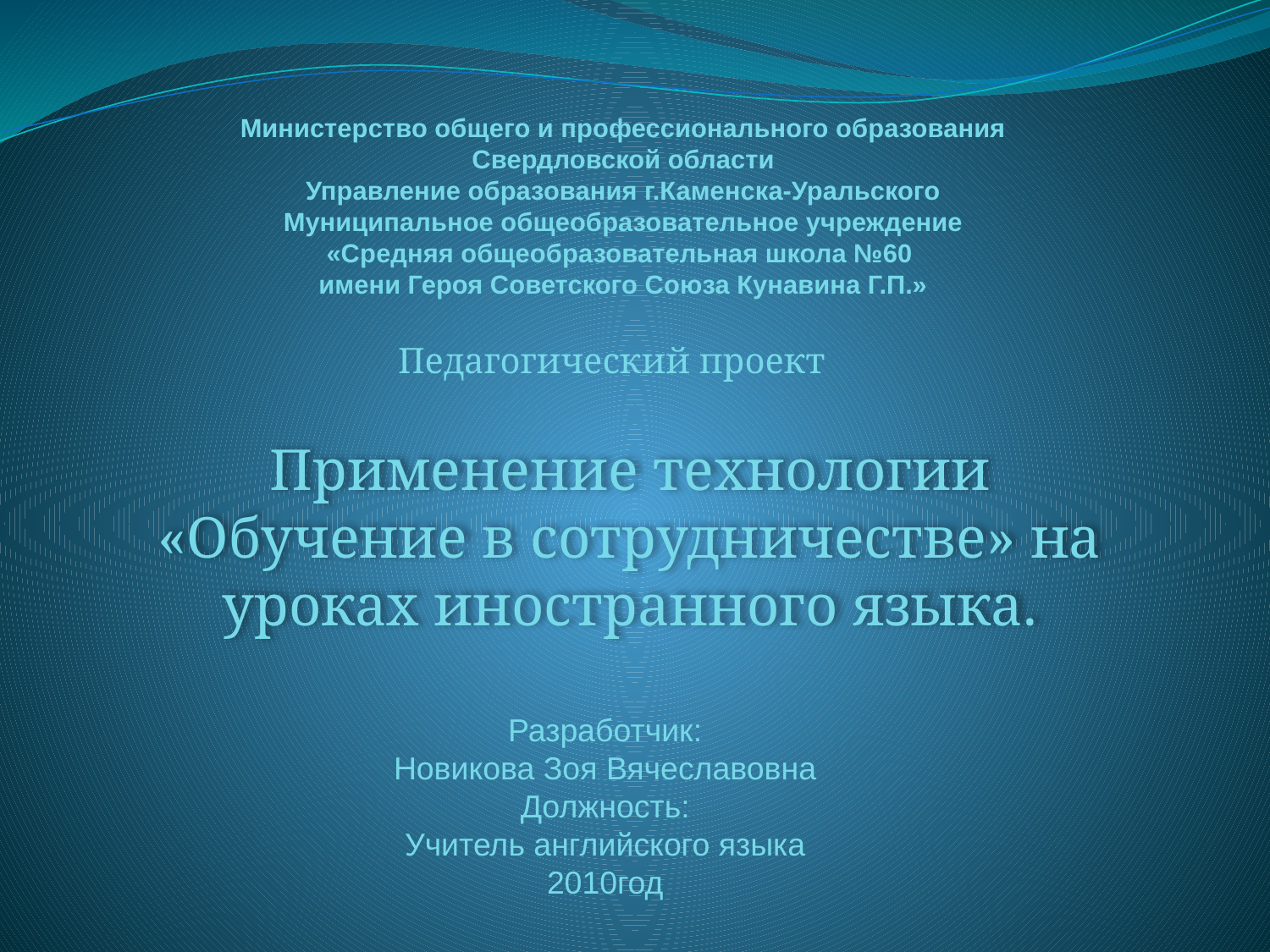

# Министерство общего и профессионального образования Свердловской области Управление образования г.Каменска-Уральского Муниципальное общеобразовательное учреждение «Средняя общеобразовательная школа №60 имени Героя Советского Союза Кунавина Г.П.»
Педагогический проект
Применение технологии «Обучение в сотрудничестве» на уроках иностранного языка.
Разработчик:
Новикова Зоя Вячеславовна
Должность:
Учитель английского языка
2010год